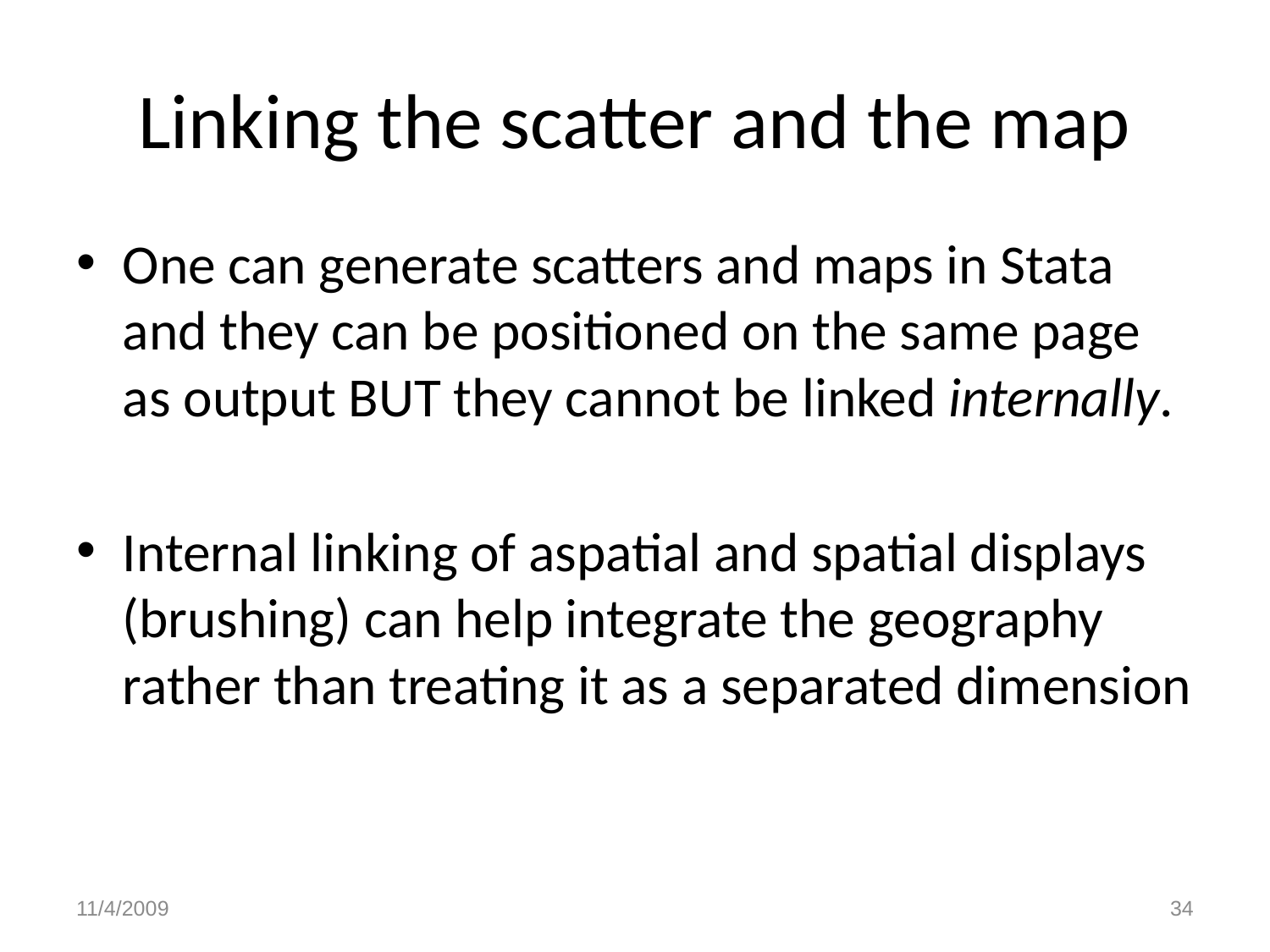

# Linking the scatter and the map
One can generate scatters and maps in Stata and they can be positioned on the same page as output BUT they cannot be linked internally.

Internal linking of aspatial and spatial displays (brushing) can help integrate the geography rather than treating it as a separated dimension
11/4/2009
34